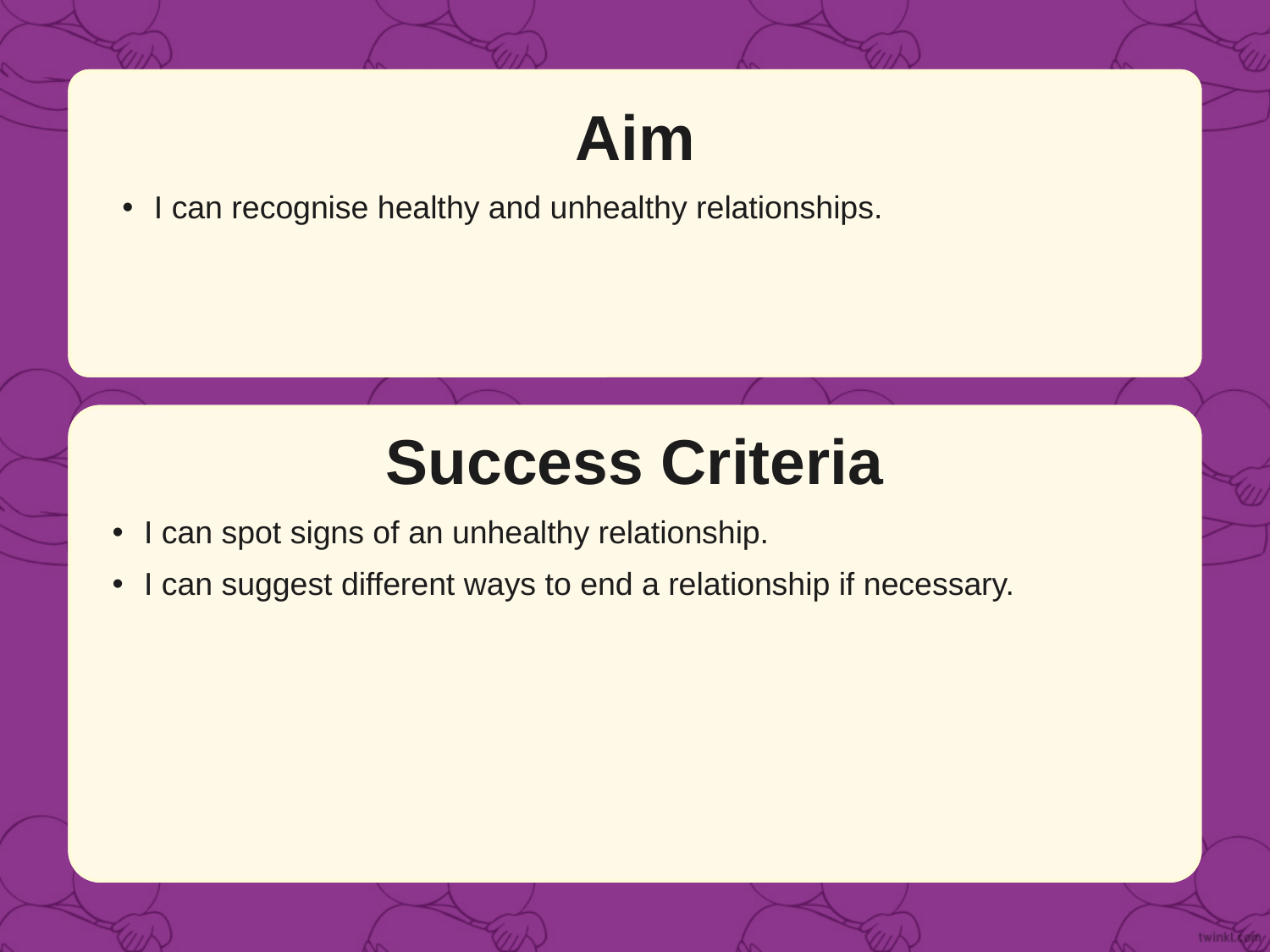

Aim
I can recognise healthy and unhealthy relationships.

Success Criteria
I can spot signs of an unhealthy relationship.
I can suggest different ways to end a relationship if necessary.